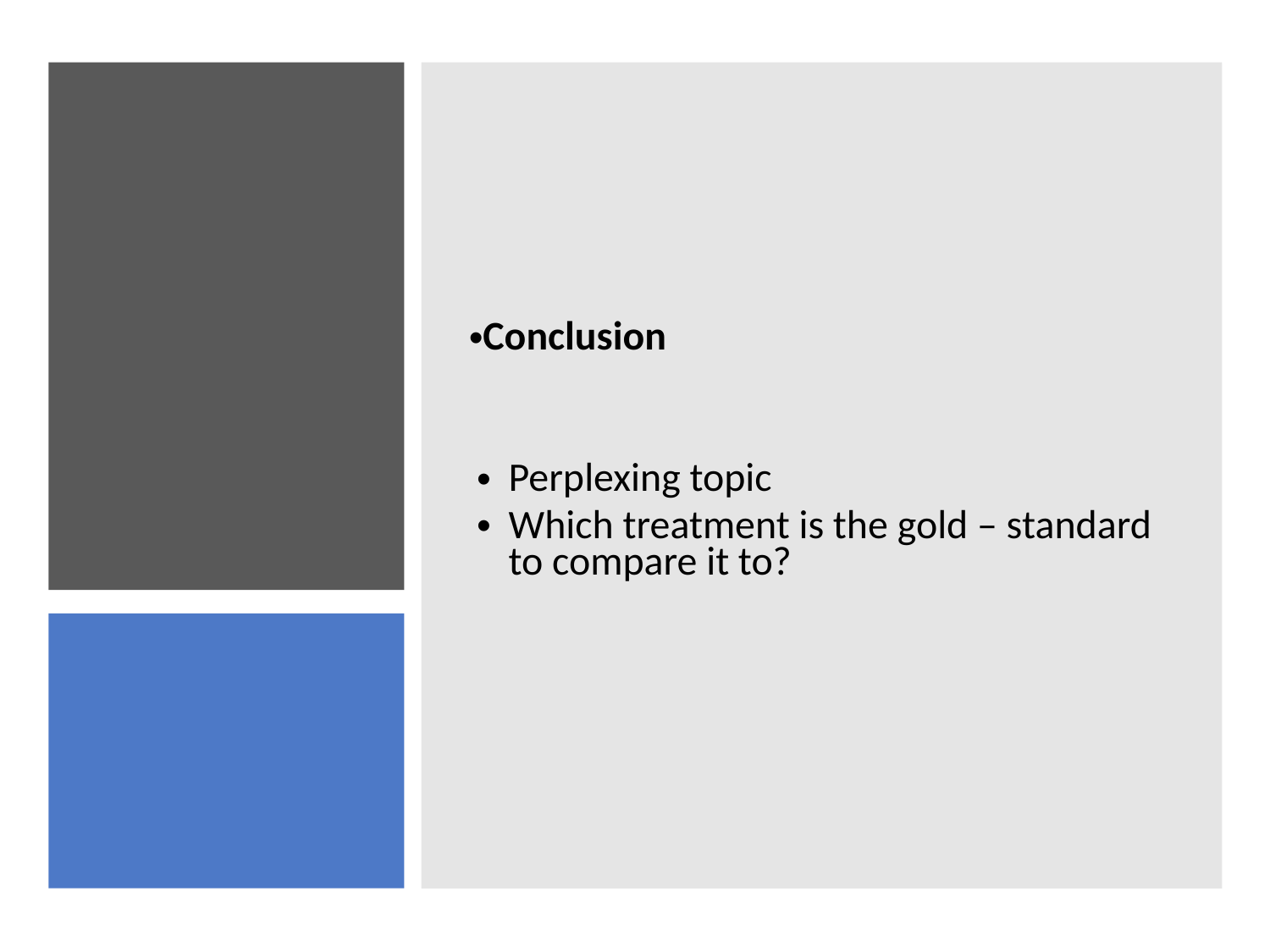

Conclusion

Perplexing topic
Which treatment is the gold – standard to compare it to?